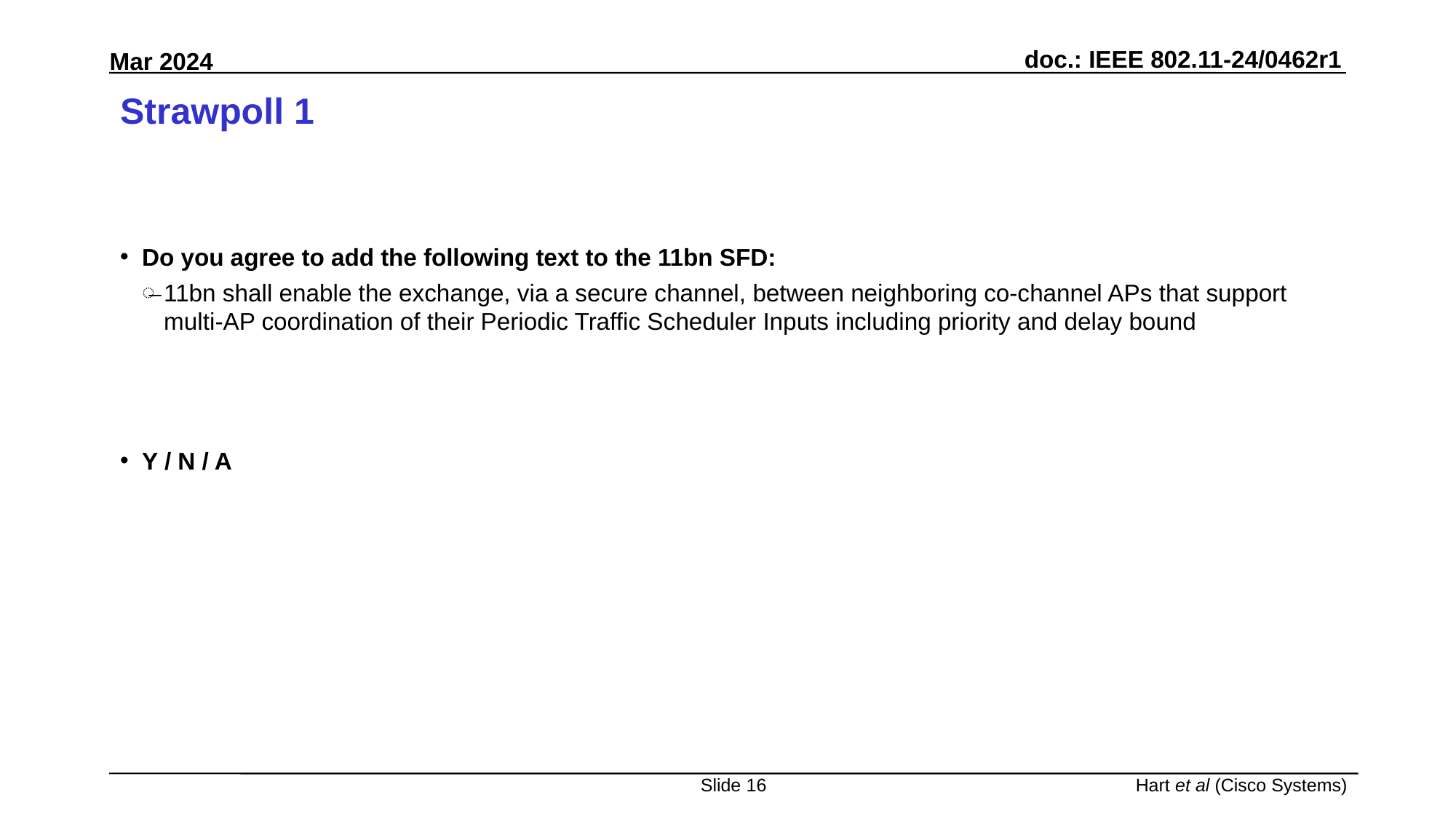

# Strawpoll 1
Do you agree to add the following text to the 11bn SFD:
11bn shall enable the exchange, via a secure channel, between neighboring co-channel APs that support multi-AP coordination of their Periodic Traffic Scheduler Inputs including priority and delay bound

Y / N / A

Slide 16
Hart et al (Cisco Systems)